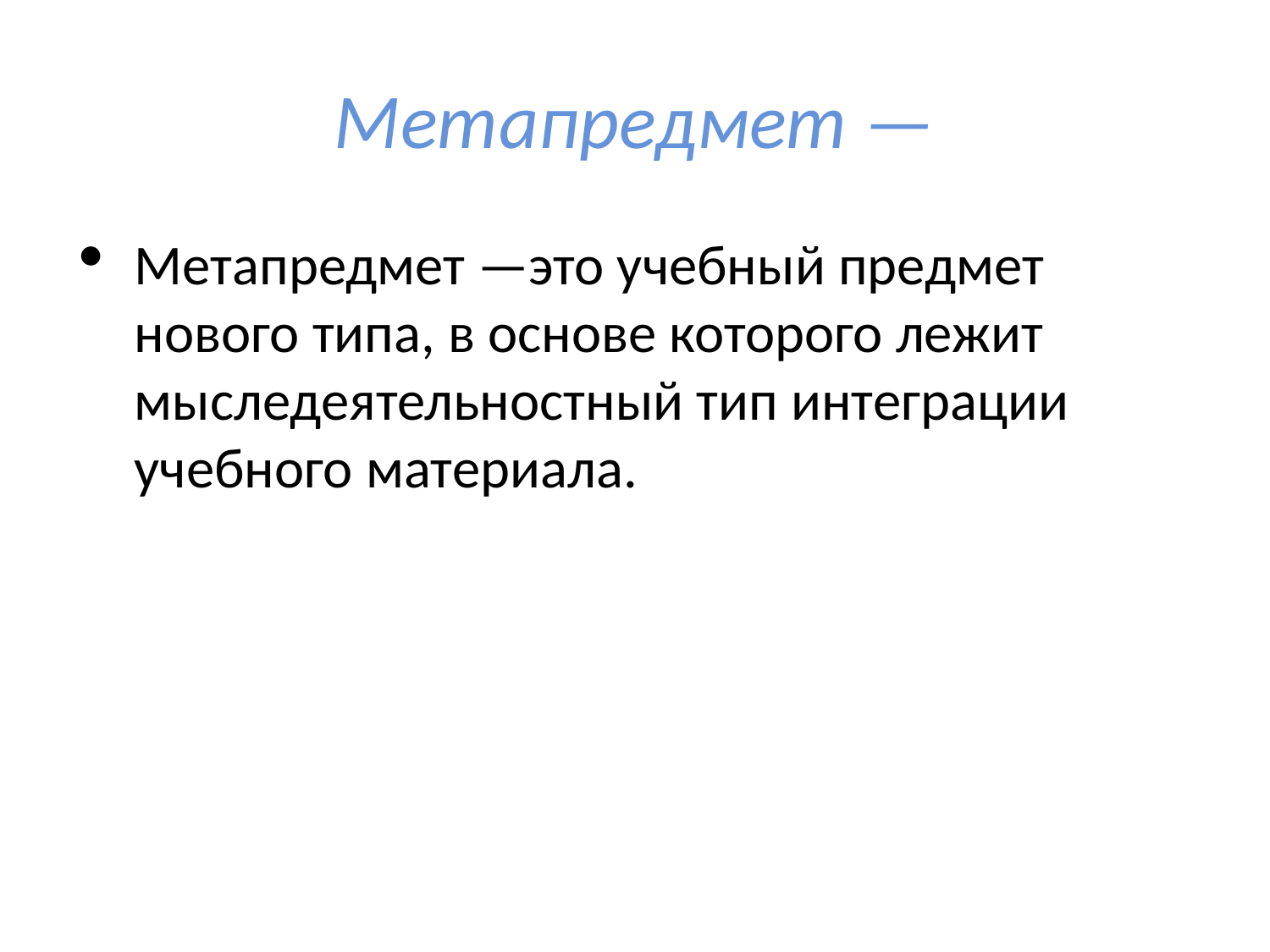

# Метапредмет —
Метапредмет —это учебный предмет нового типа, в основе которого лежит мыследеятельностный тип интеграции учебного материала.